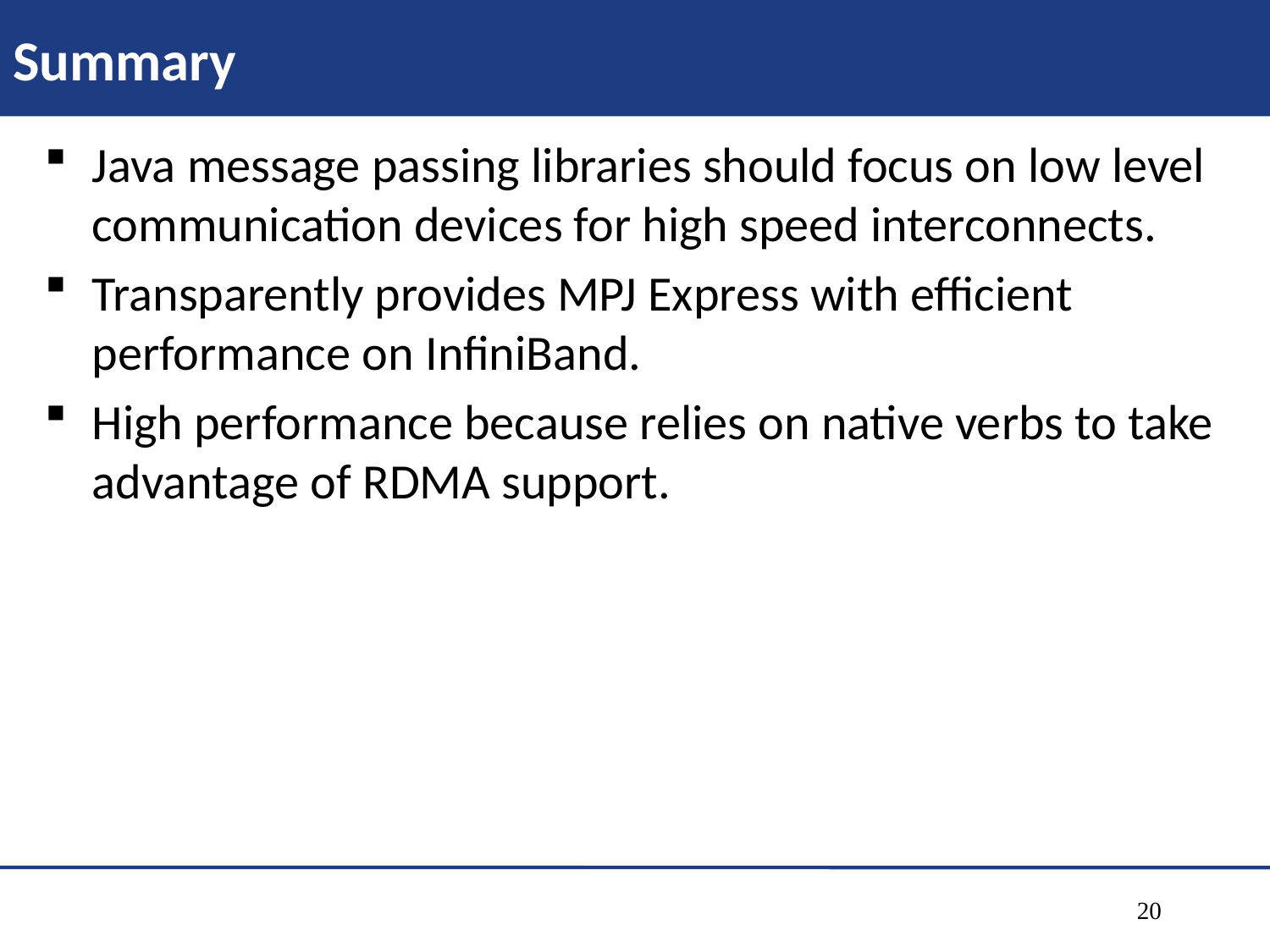

# Summary
Java message passing libraries should focus on low level communication devices for high speed interconnects.
Transparently provides MPJ Express with efficient performance on InfiniBand.
High performance because relies on native verbs to take advantage of RDMA support.

20